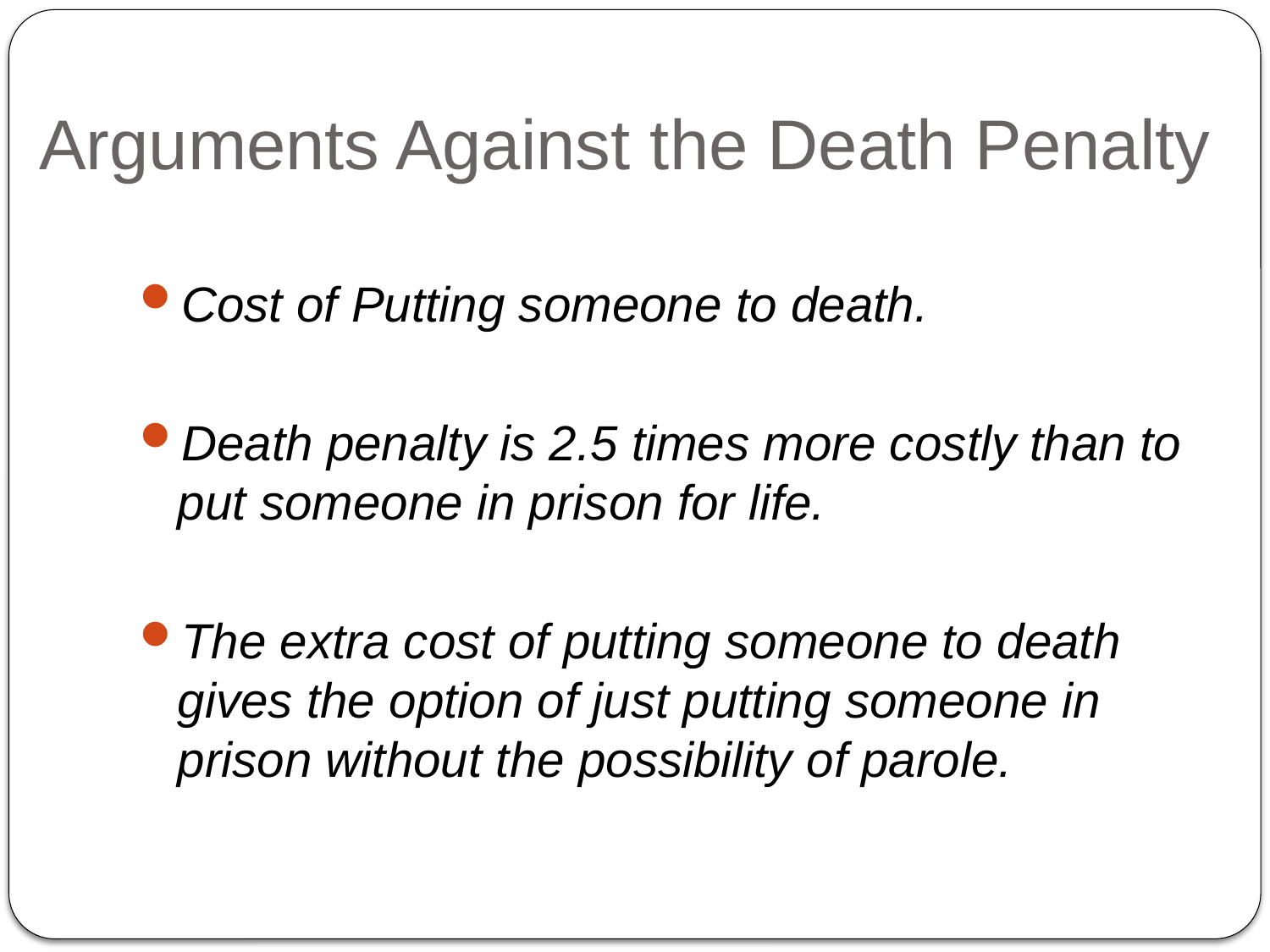

# Arguments Against the Death Penalty

Cost of Putting someone to death.

Death penalty is 2.5 times more costly than to put someone in prison for life.

The extra cost of putting someone to death gives the option of just putting someone in prison without the possibility of parole.